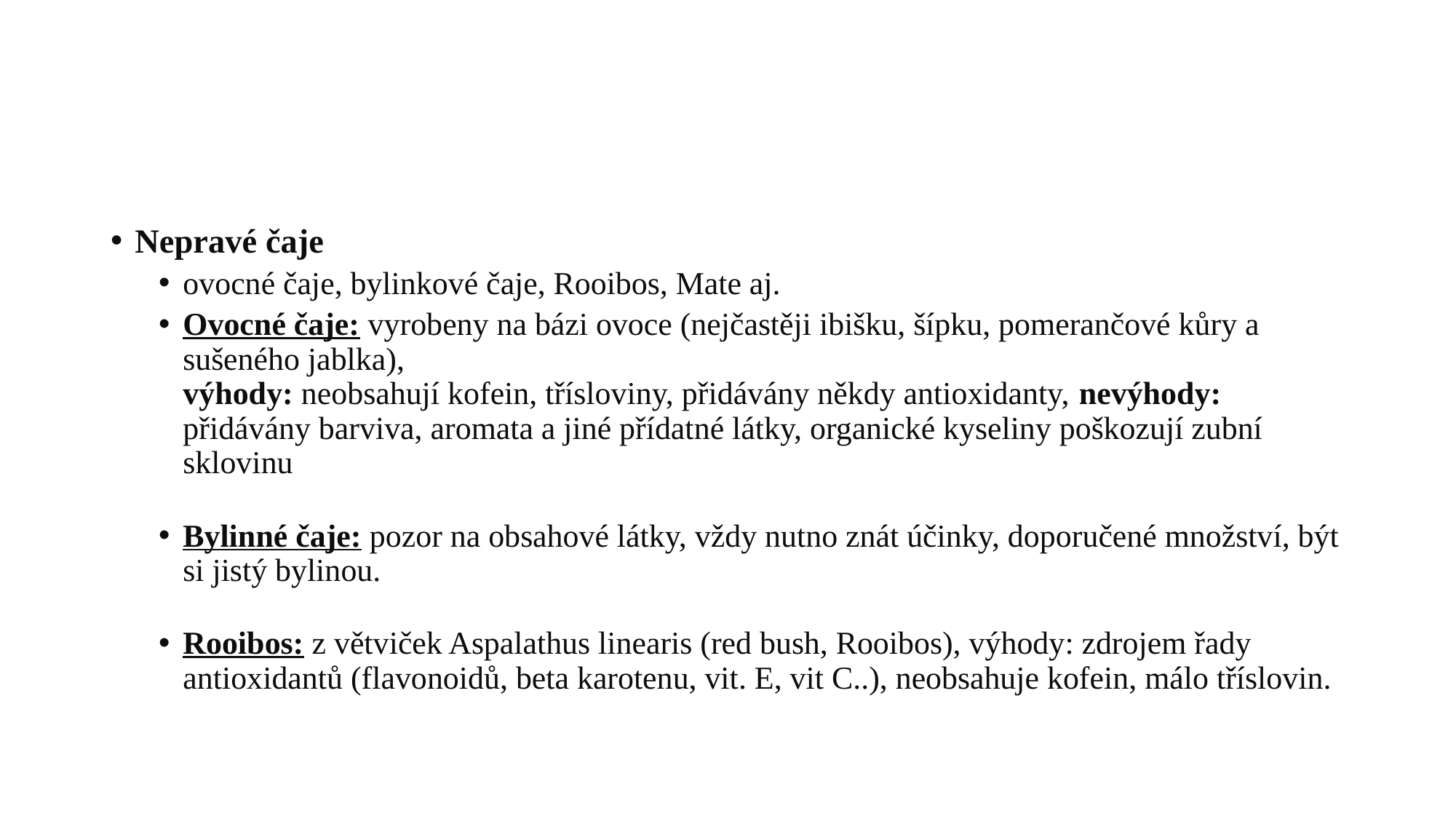

#
Nepravé čaje
ovocné čaje, bylinkové čaje, Rooibos, Mate aj.
Ovocné čaje: vyrobeny na bázi ovoce (nejčastěji ibišku, šípku, pomerančové kůry a sušeného jablka),
výhody: neobsahují kofein, třísloviny, přidávány někdy antioxidanty, nevýhody: přidávány barviva, aromata a jiné přídatné látky, organické kyseliny poškozují zubní sklovinu

Bylinné čaje: pozor na obsahové látky, vždy nutno znát účinky, doporučené množství, být si jistý bylinou.

Rooibos: z větviček Aspalathus linearis (red bush, Rooibos), výhody: zdrojem řady antioxidantů (flavonoidů, beta karotenu, vit. E, vit C..), neobsahuje kofein, málo tříslovin.